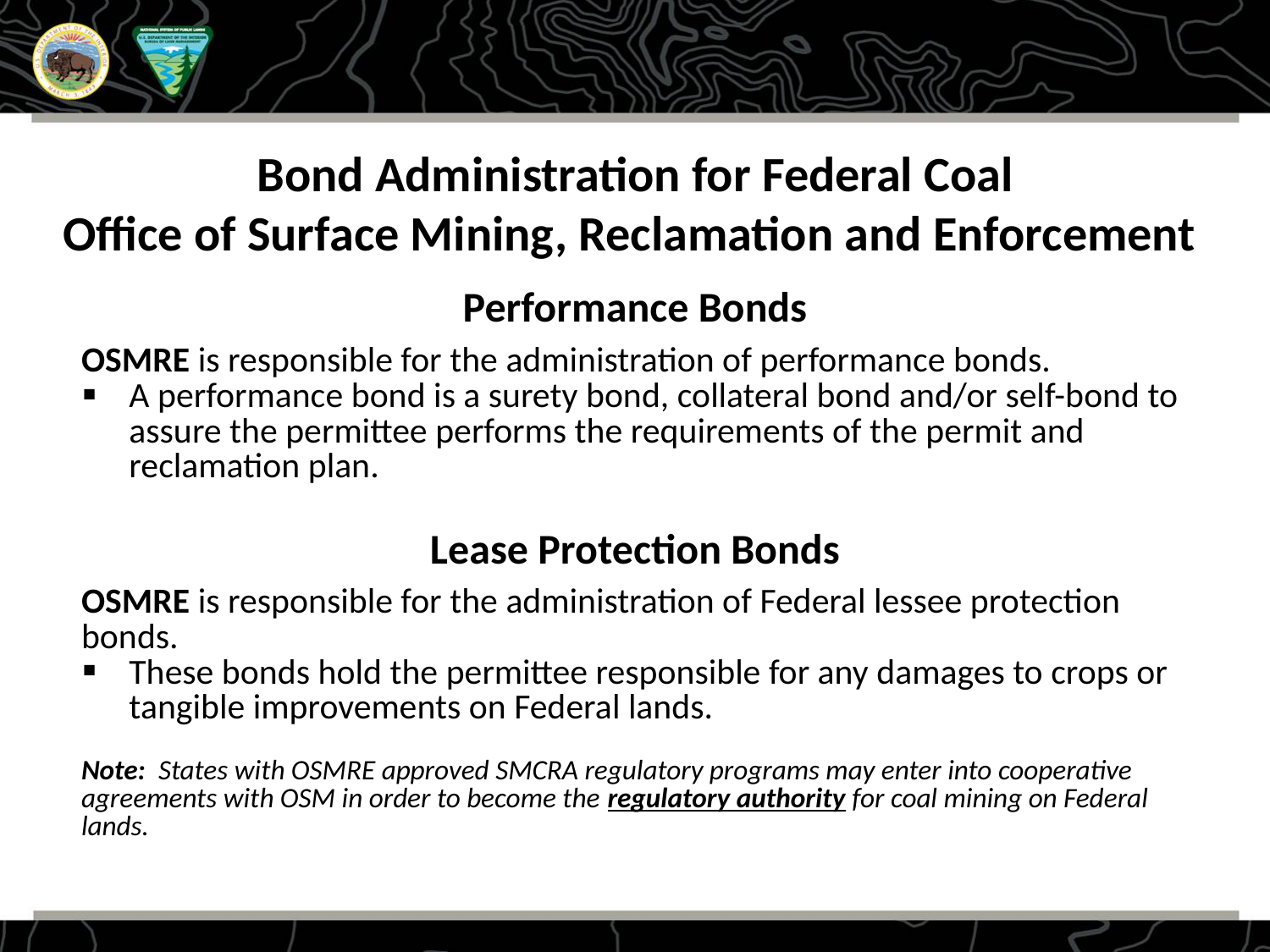

Bond Administration for Federal Coal
Office of Surface Mining, Reclamation and Enforcement
| Performance Bonds |
| --- |
| OSMRE is responsible for the administration of performance bonds. A performance bond is a surety bond, collateral bond and/or self-bond to assure the permittee performs the requirements of the permit and reclamation plan. |
| Lease Protection Bonds |
| OSMRE is responsible for the administration of Federal lessee protection bonds. These bonds hold the permittee responsible for any damages to crops or tangible improvements on Federal lands. |
| Note: States with OSMRE approved SMCRA regulatory programs may enter into cooperative agreements with OSM in order to become the regulatory authority for coal mining on Federal lands. |